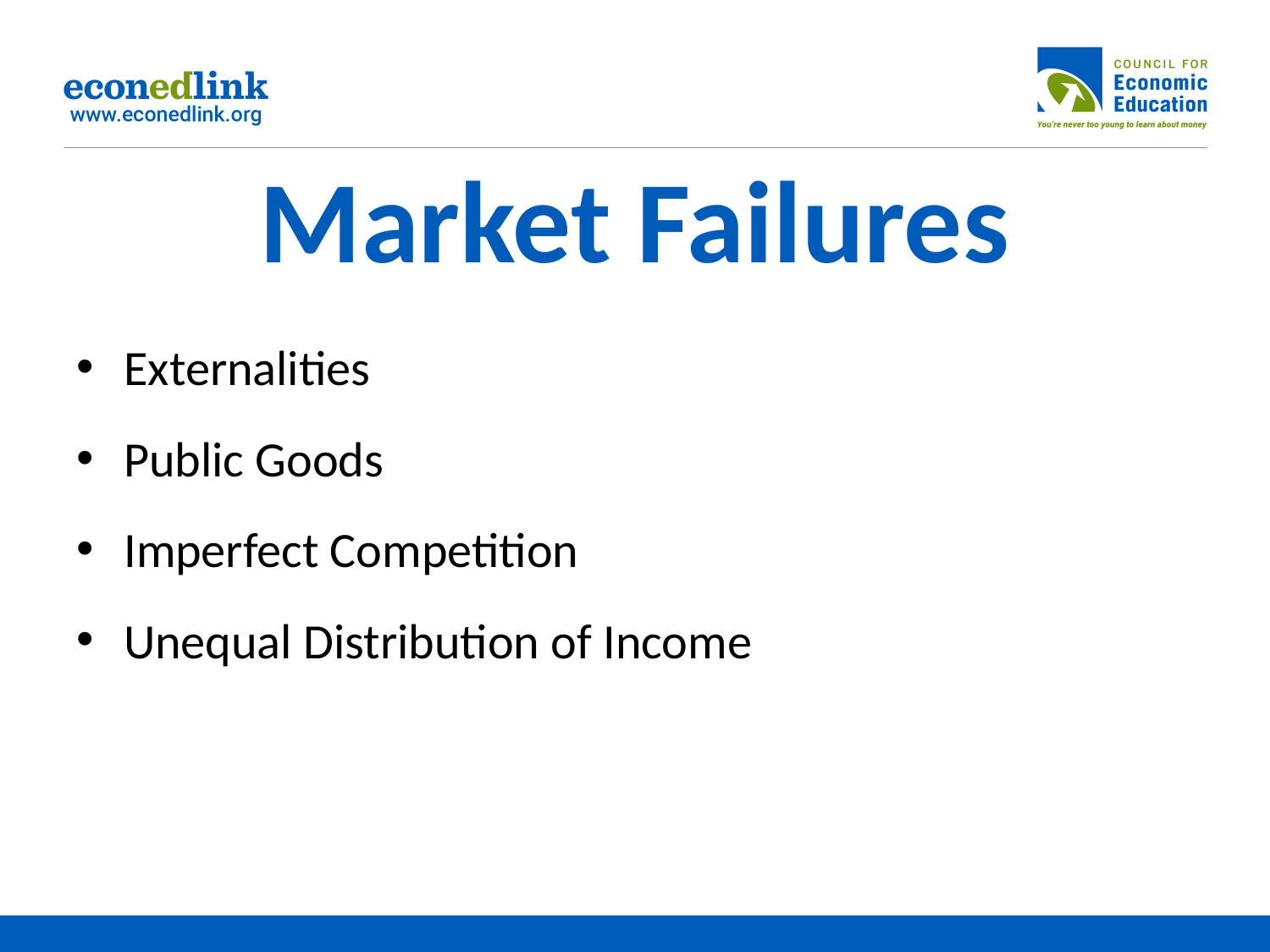

# Market Failures
Externalities
Public Goods
Imperfect Competition
Unequal Distribution of Income